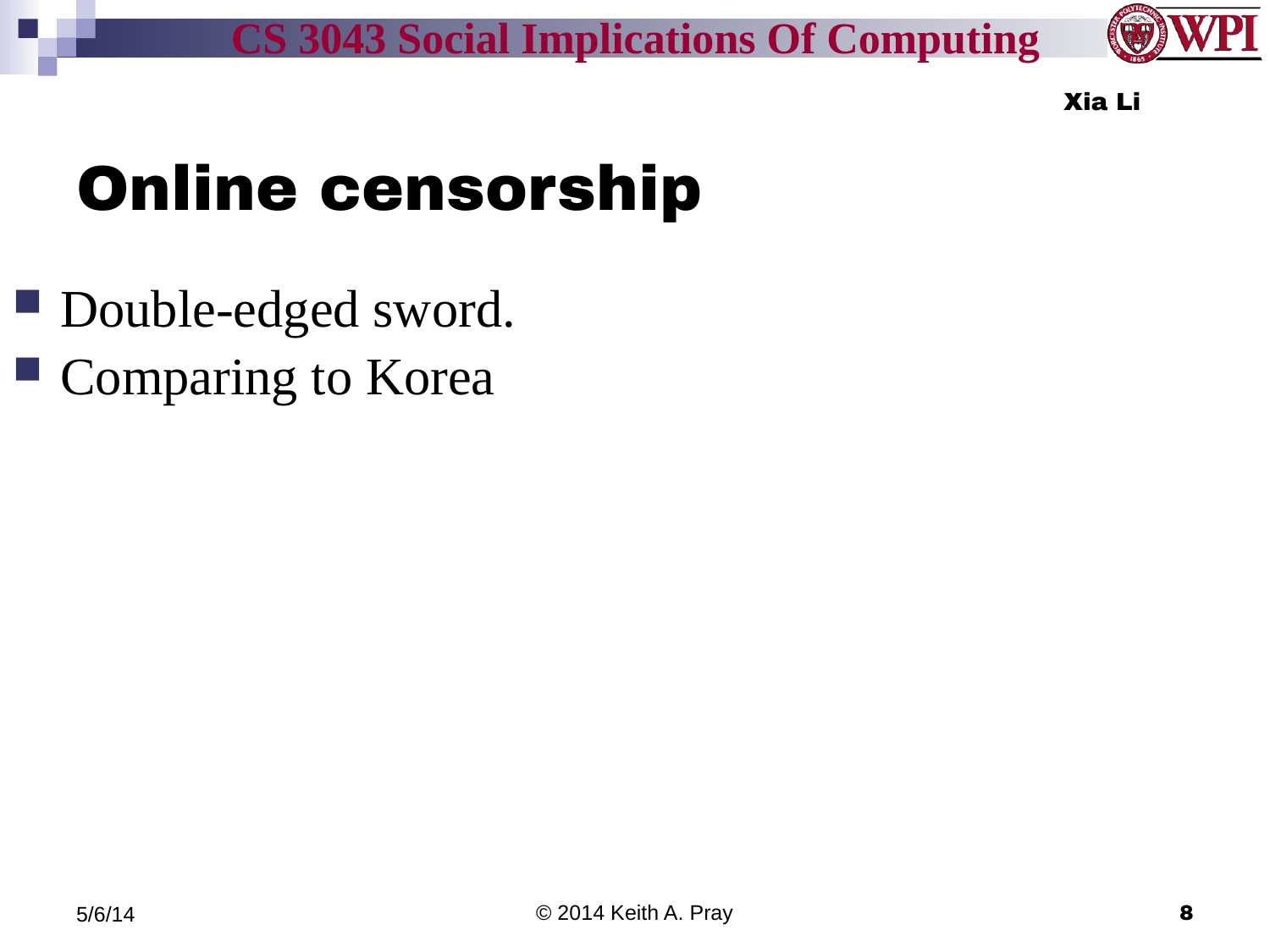

Xia Li

# Online censorship
Double-edged sword.
Comparing to Korea

5/6/14
© 2014 Keith A. Pray
8
8